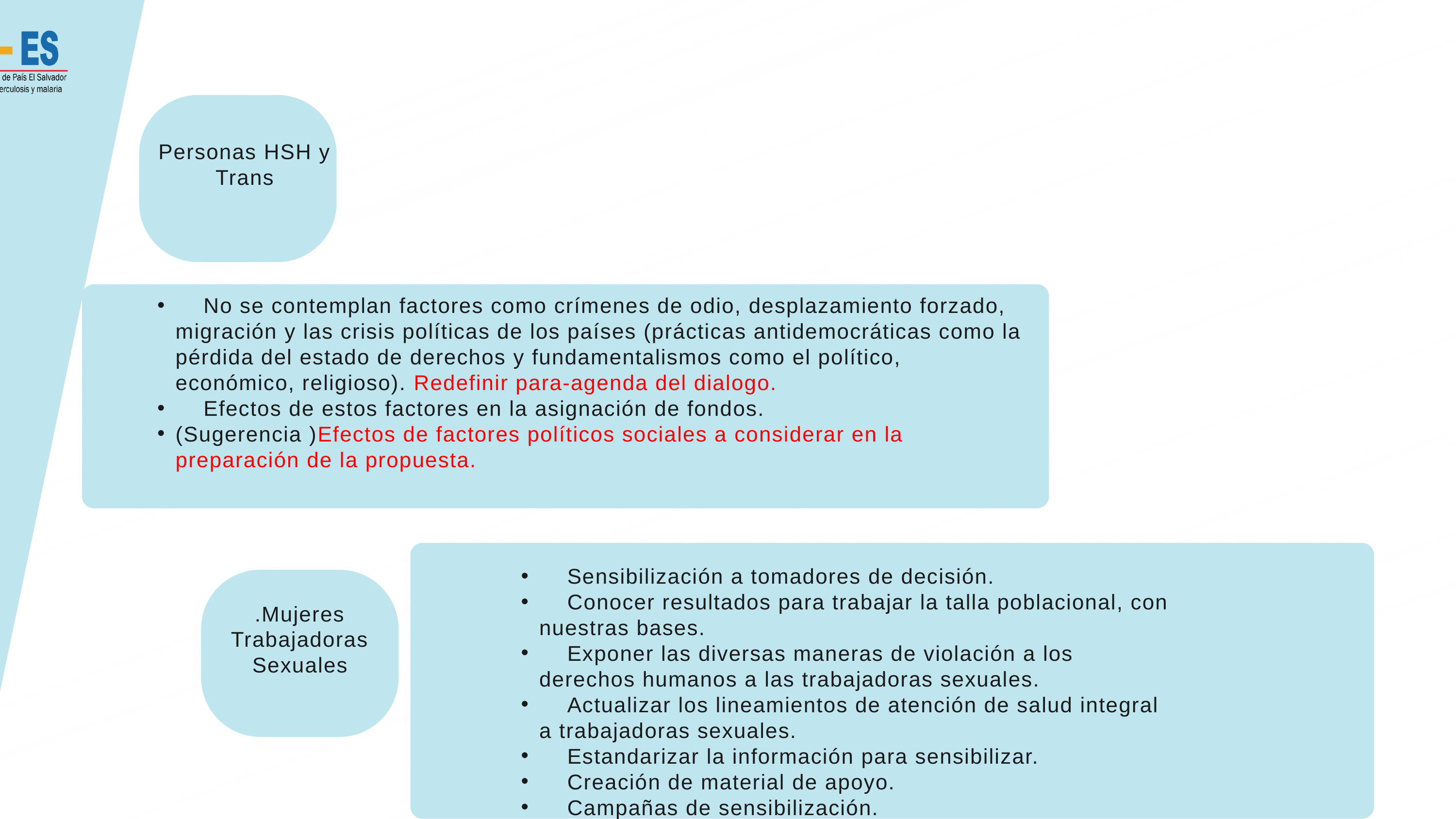

Personas HSH y Trans

    No se contemplan factores como crímenes de odio, desplazamiento forzado, migración y las crisis políticas de los países (prácticas antidemocráticas como la pérdida del estado de derechos y fundamentalismos como el político, económico, religioso). Redefinir para-agenda del dialogo.
    Efectos de estos factores en la asignación de fondos.
(Sugerencia )Efectos de factores políticos sociales a considerar en la preparación de la propuesta.

    Sensibilización a tomadores de decisión.
    Conocer resultados para trabajar la talla poblacional, con nuestras bases.
    Exponer las diversas maneras de violación a los derechos humanos a las trabajadoras sexuales.
    Actualizar los lineamientos de atención de salud integral a trabajadoras sexuales.
    Estandarizar la información para sensibilizar.
    Creación de material de apoyo.
    Campañas de sensibilización.

.Mujeres Trabajadoras Sexuales